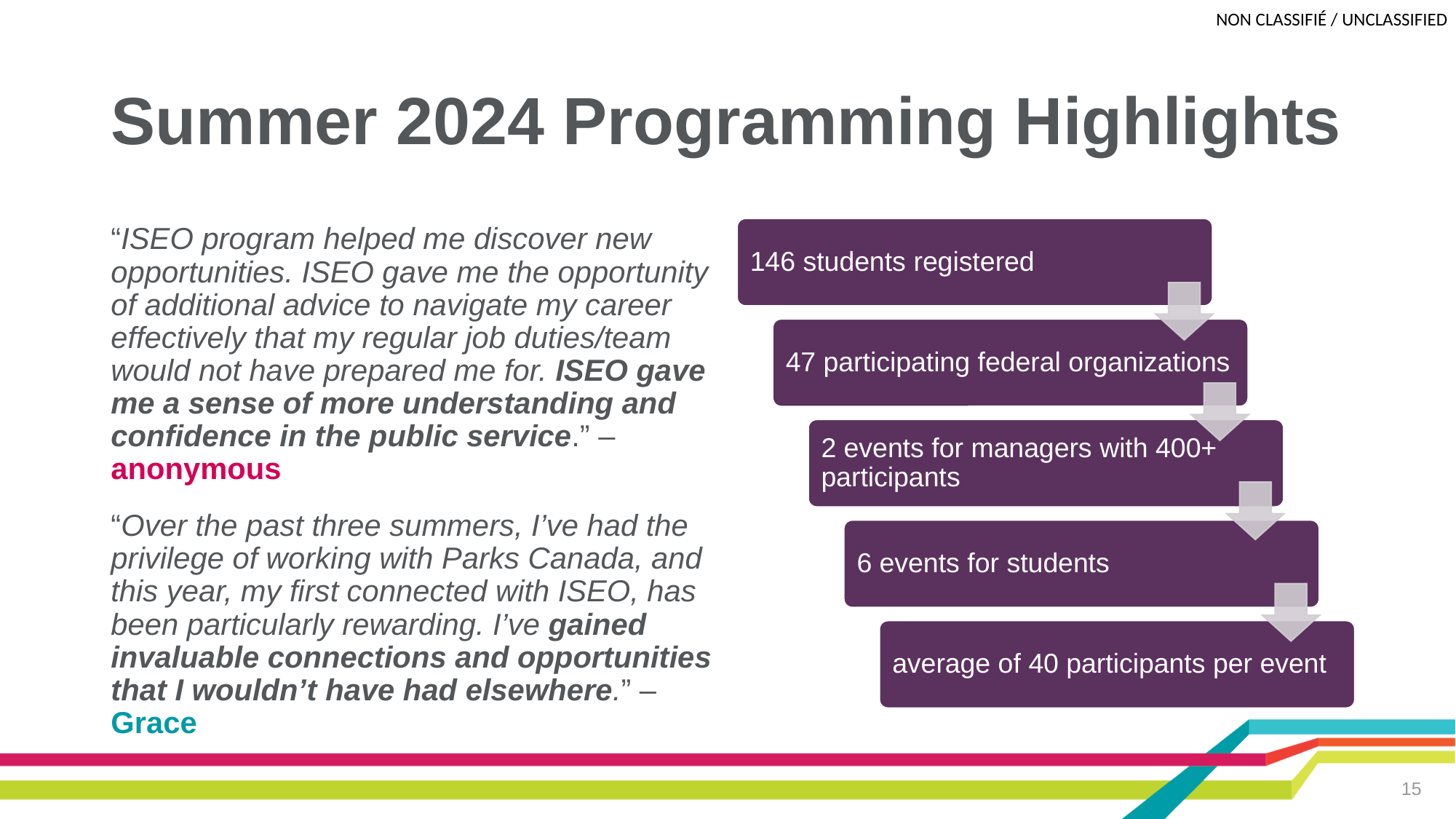

# Summer 2024 Programming Highlights
“ISEO program helped me discover new opportunities. ISEO gave me the opportunity of additional advice to navigate my career effectively that my regular job duties/team would not have prepared me for. ISEO gave me a sense of more understanding and confidence in the public service.” – anonymous
“Over the past three summers, I’ve had the privilege of working with Parks Canada, and this year, my first connected with ISEO, has been particularly rewarding. I’ve gained invaluable connections and opportunities that I wouldn’t have had elsewhere.” – Grace

146 students registered
47 participating federal organizations
2 events for managers with 400+ participants
6 events for students
average of 40 participants per event

15